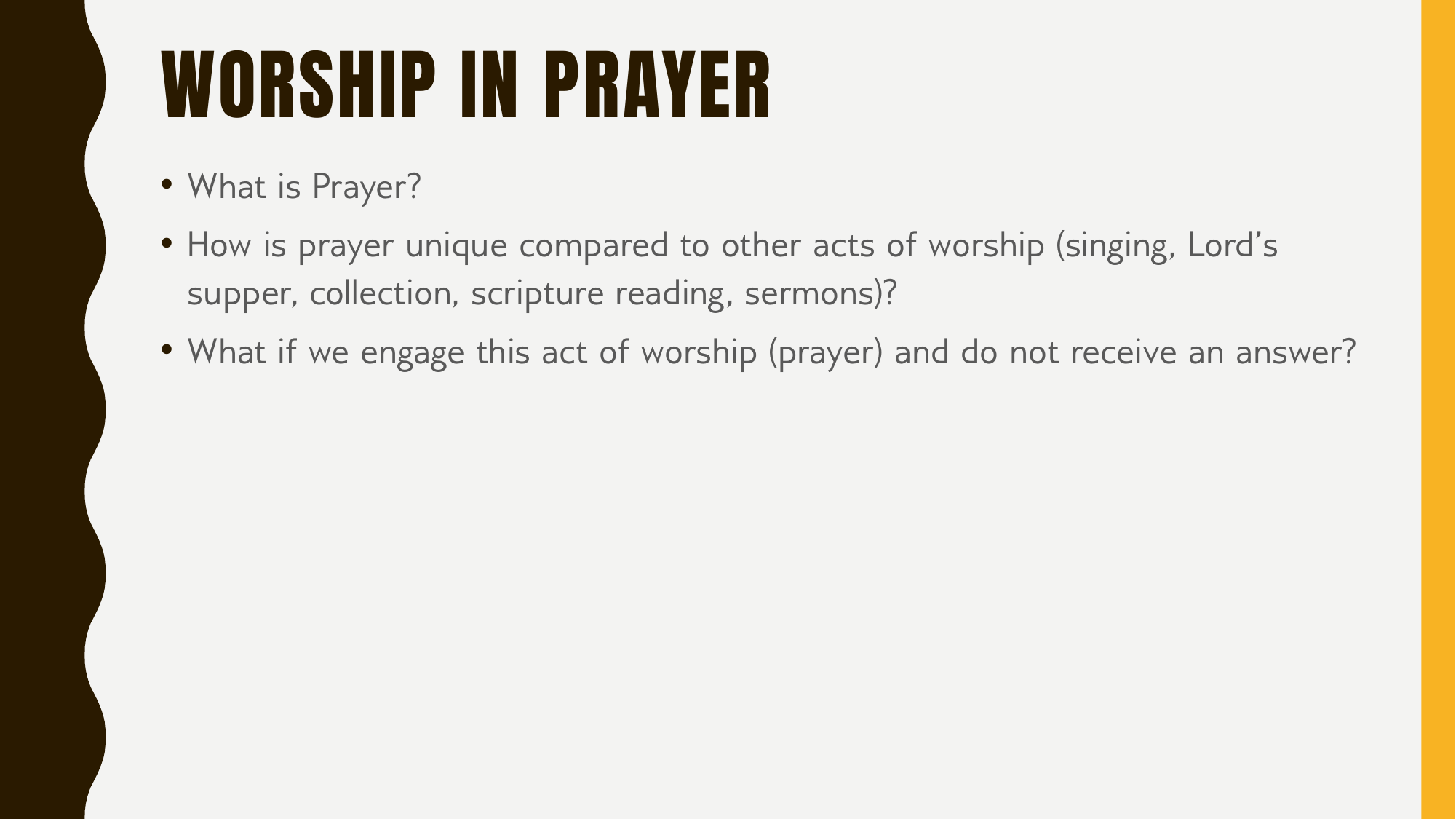

# Worship in prayer
What is Prayer?
How is prayer unique compared to other acts of worship (singing, Lord’s supper, collection, scripture reading, sermons)?
What if we engage this act of worship (prayer) and do not receive an answer?